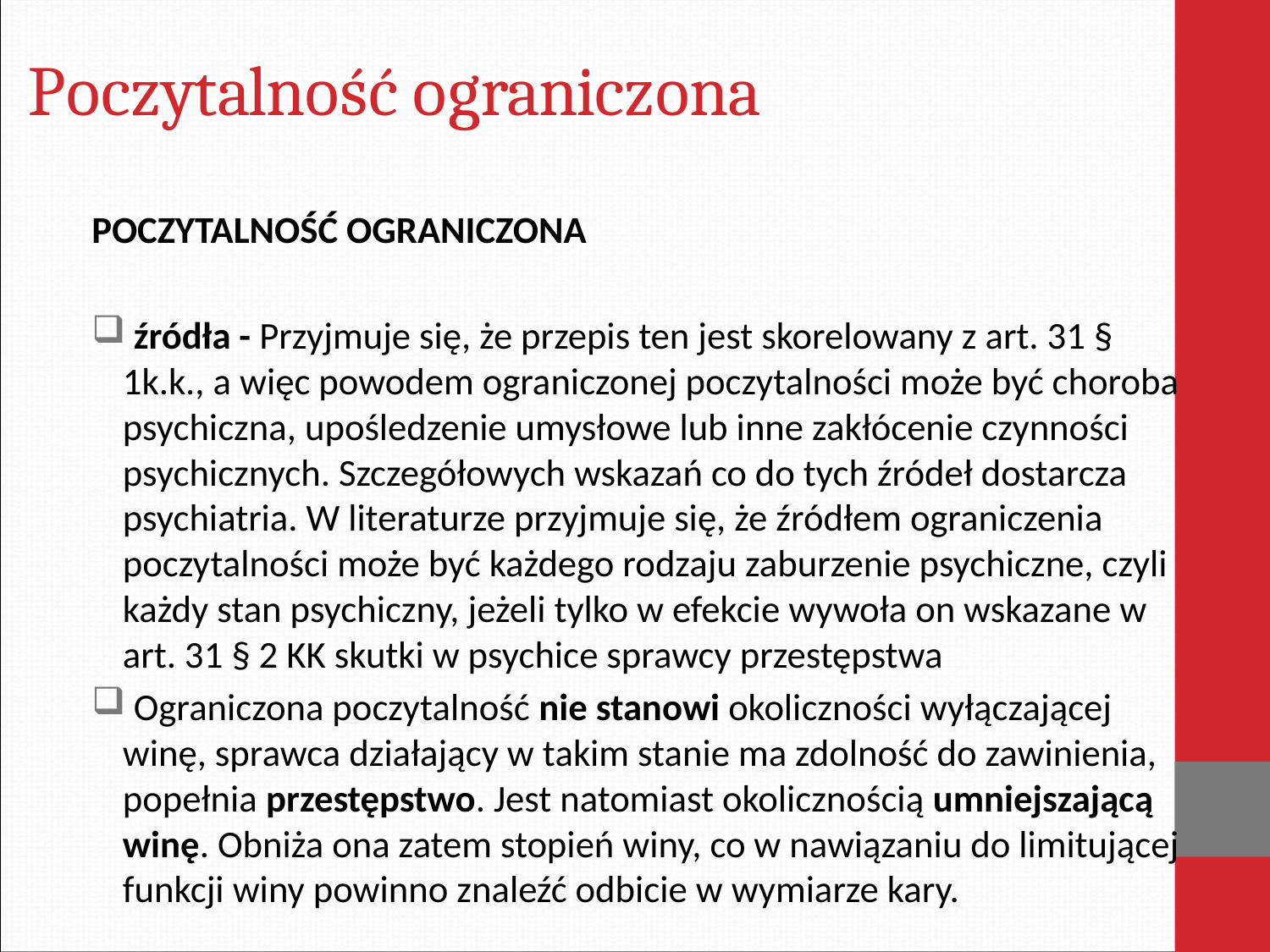

# Poczytalność ograniczona

POCZYTALNOŚĆ OGRANICZONA

 źródła - Przyjmuje się, że przepis ten jest skorelowany z art. 31 § 1k.k., a więc powodem ograniczonej poczytalności może być choroba psychiczna, upośledzenie umysłowe lub inne zakłócenie czynności psychicznych. Szczegółowych wskazań co do tych źródeł dostarcza psychiatria. W literaturze przyjmuje się, że źródłem ograniczenia poczytalności może być każdego rodzaju zaburzenie psychiczne, czyli każdy stan psychiczny, jeżeli tylko w efekcie wywoła on wskazane w art. 31 § 2 KK skutki w psychice sprawcy przestępstwa
 Ograniczona poczytalność nie stanowi okoliczności wyłączającej winę, sprawca działający w takim stanie ma zdolność do zawinienia, popełnia przestępstwo. Jest natomiast okolicznością umniejszającą winę. Obniża ona zatem stopień winy, co w nawiązaniu do limitującej funkcji winy powinno znaleźć odbicie w wymiarze kary.